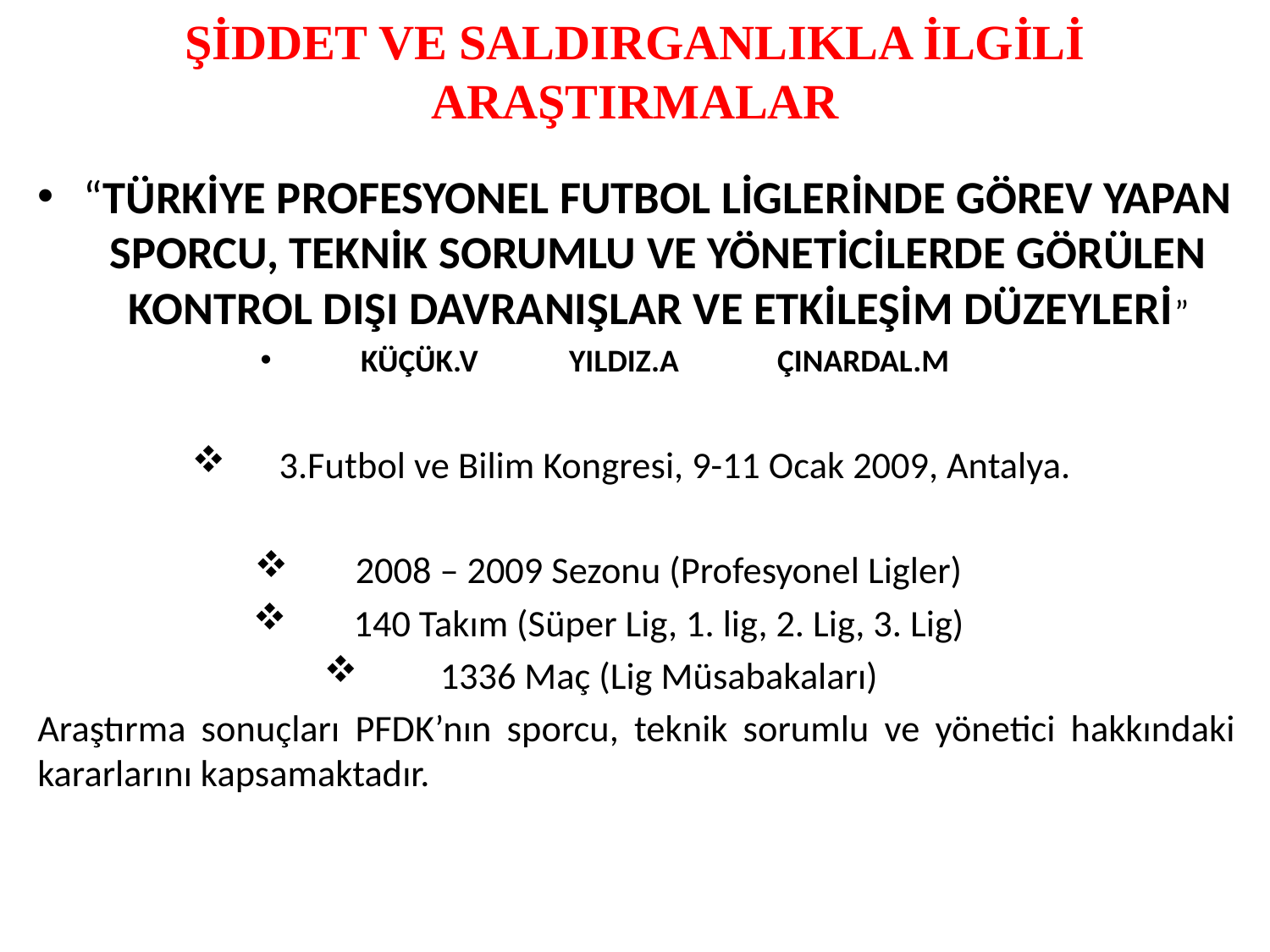

# ŞİDDET VE SALDIRGANLIKLA İLGİLİ ARAŞTIRMALAR

“TÜRKİYE PROFESYONEL FUTBOL LİGLERİNDE GÖREV YAPAN SPORCU, TEKNİK SORUMLU VE YÖNETİCİLERDE GÖRÜLEN KONTROL DIŞI DAVRANIŞLAR VE ETKİLEŞİM DÜZEYLERİ”
KÜÇÜK.V	YILDIZ.A  	ÇINARDAL.M

3.Futbol ve Bilim Kongresi, 9-11 Ocak 2009, Antalya.

2008 – 2009 Sezonu (Profesyonel Ligler)
140 Takım (Süper Lig, 1. lig, 2. Lig, 3. Lig)
1336 Maç (Lig Müsabakaları)
Araştırma sonuçları PFDK’nın sporcu, teknik sorumlu ve yönetici hakkındaki kararlarını kapsamaktadır.